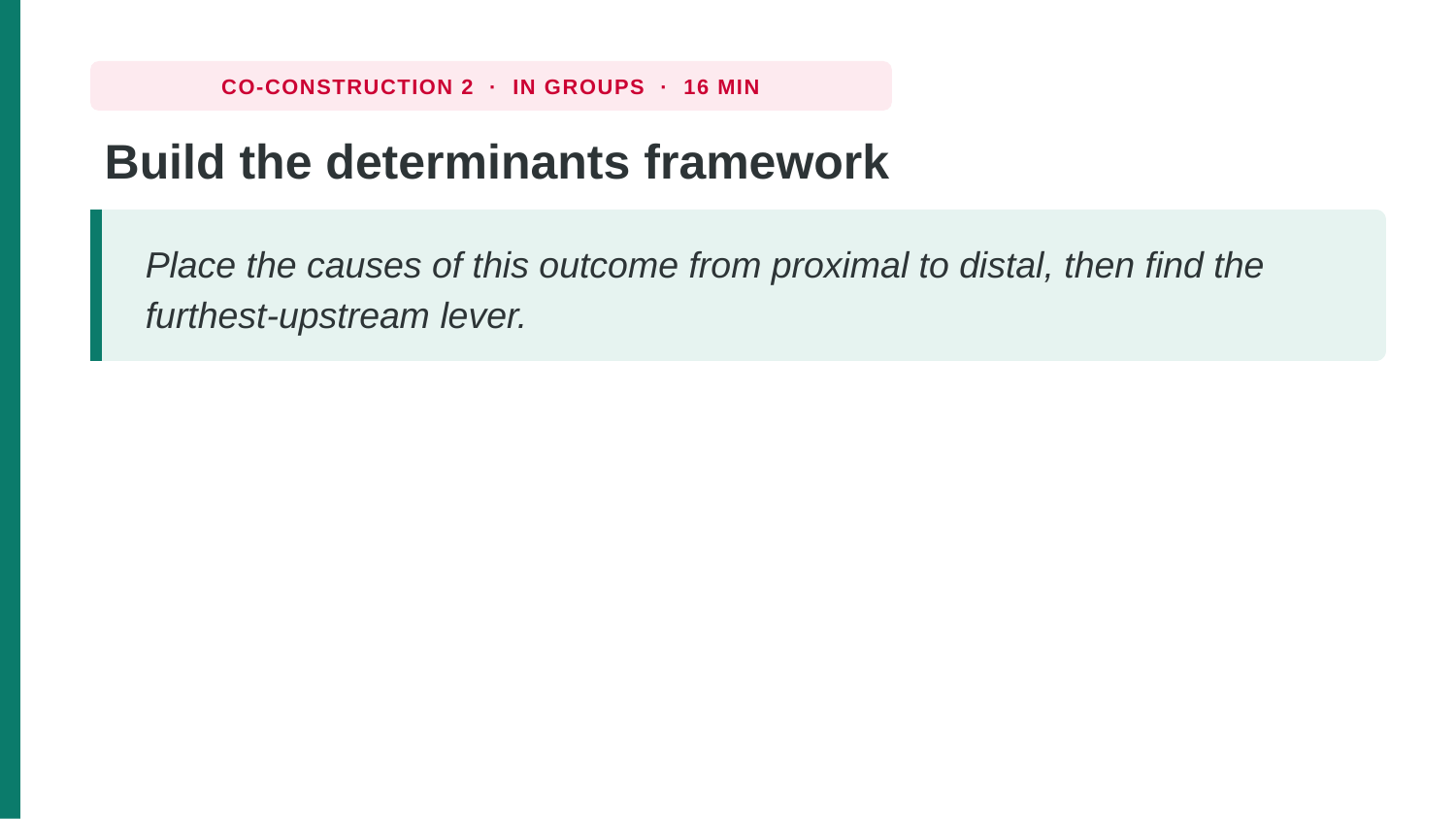

CO-CONSTRUCTION 2  ·  IN GROUPS  ·  16 MIN
Build the determinants framework

Place the causes of this outcome from proximal to distal, then find the furthest-upstream lever.